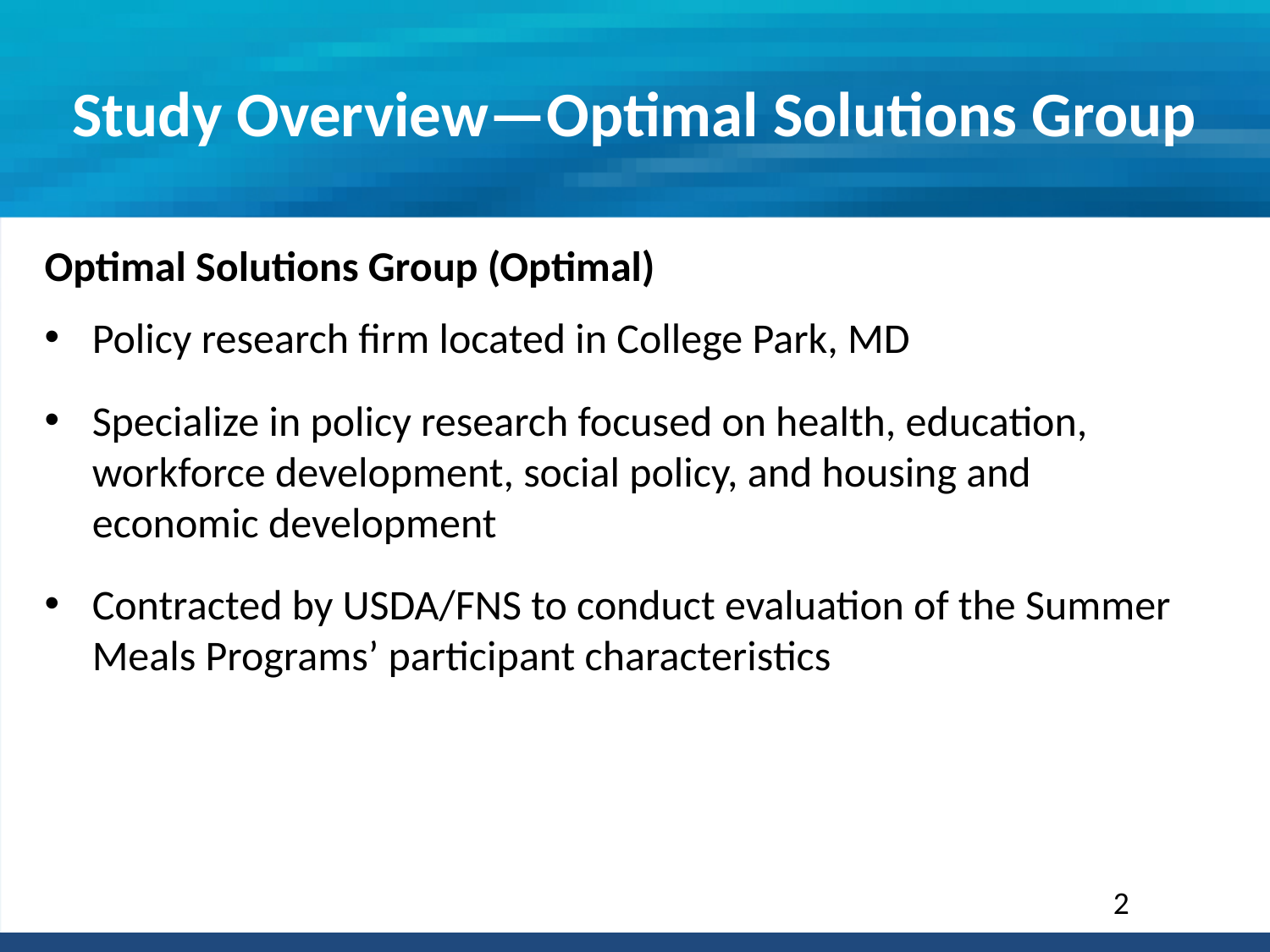

# Study Overview—Optimal Solutions Group
Optimal Solutions Group (Optimal)
Policy research firm located in College Park, MD
Specialize in policy research focused on health, education, workforce development, social policy, and housing and economic development
Contracted by USDA/FNS to conduct evaluation of the Summer Meals Programs’ participant characteristics
2